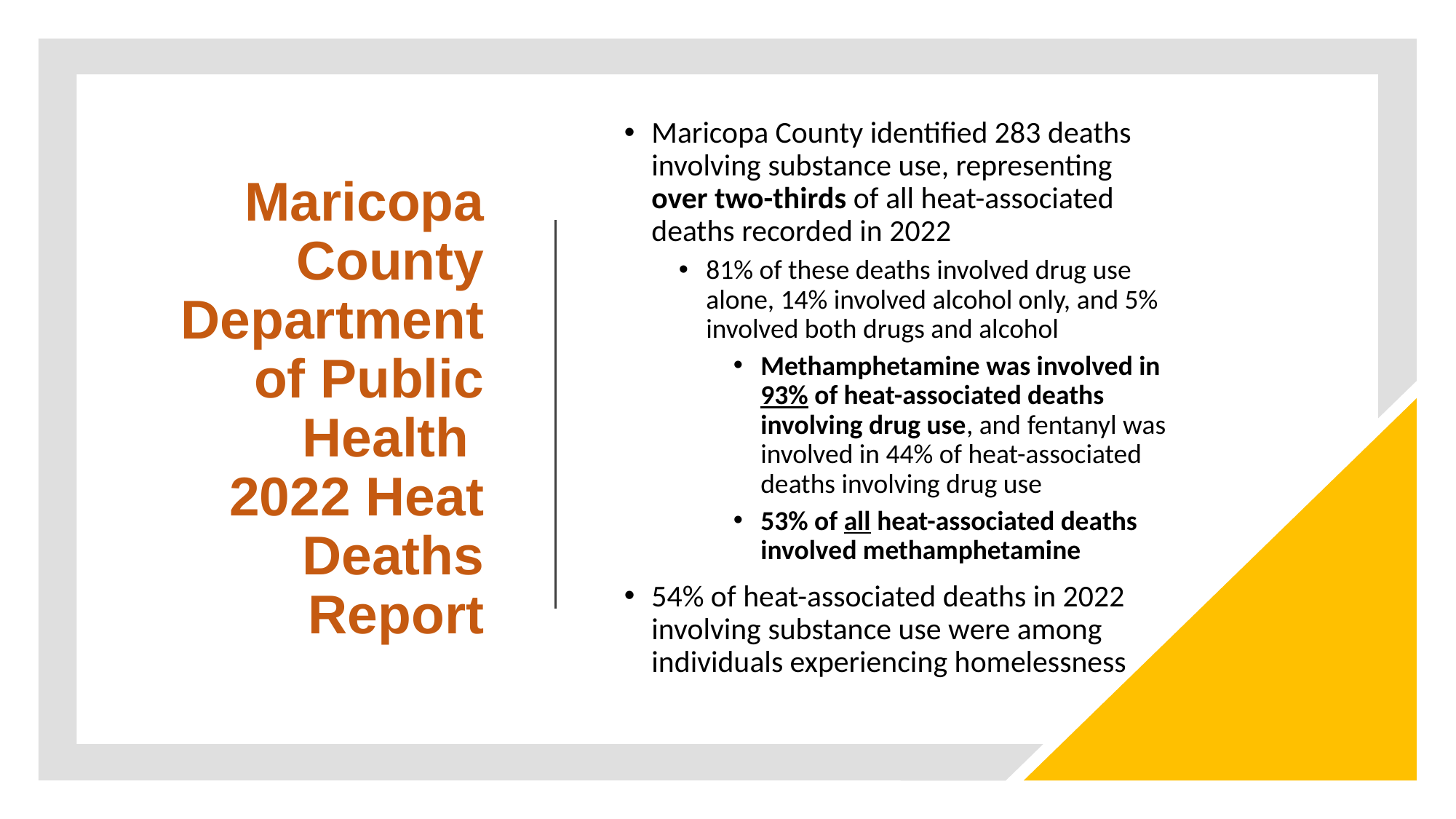

Maricopa County identified 283 deaths involving substance use, representing over two-thirds of all heat-associated deaths recorded in 2022
81% of these deaths involved drug use alone, 14% involved alcohol only, and 5% involved both drugs and alcohol
Methamphetamine was involved in 93% of heat-associated deaths involving drug use, and fentanyl was involved in 44% of heat-associated deaths involving drug use
53% of all heat-associated deaths involved methamphetamine
54% of heat-associated deaths in 2022 involving substance use were among individuals experiencing homelessness
# Maricopa County Department of Public Health 2022 Heat Deaths Report